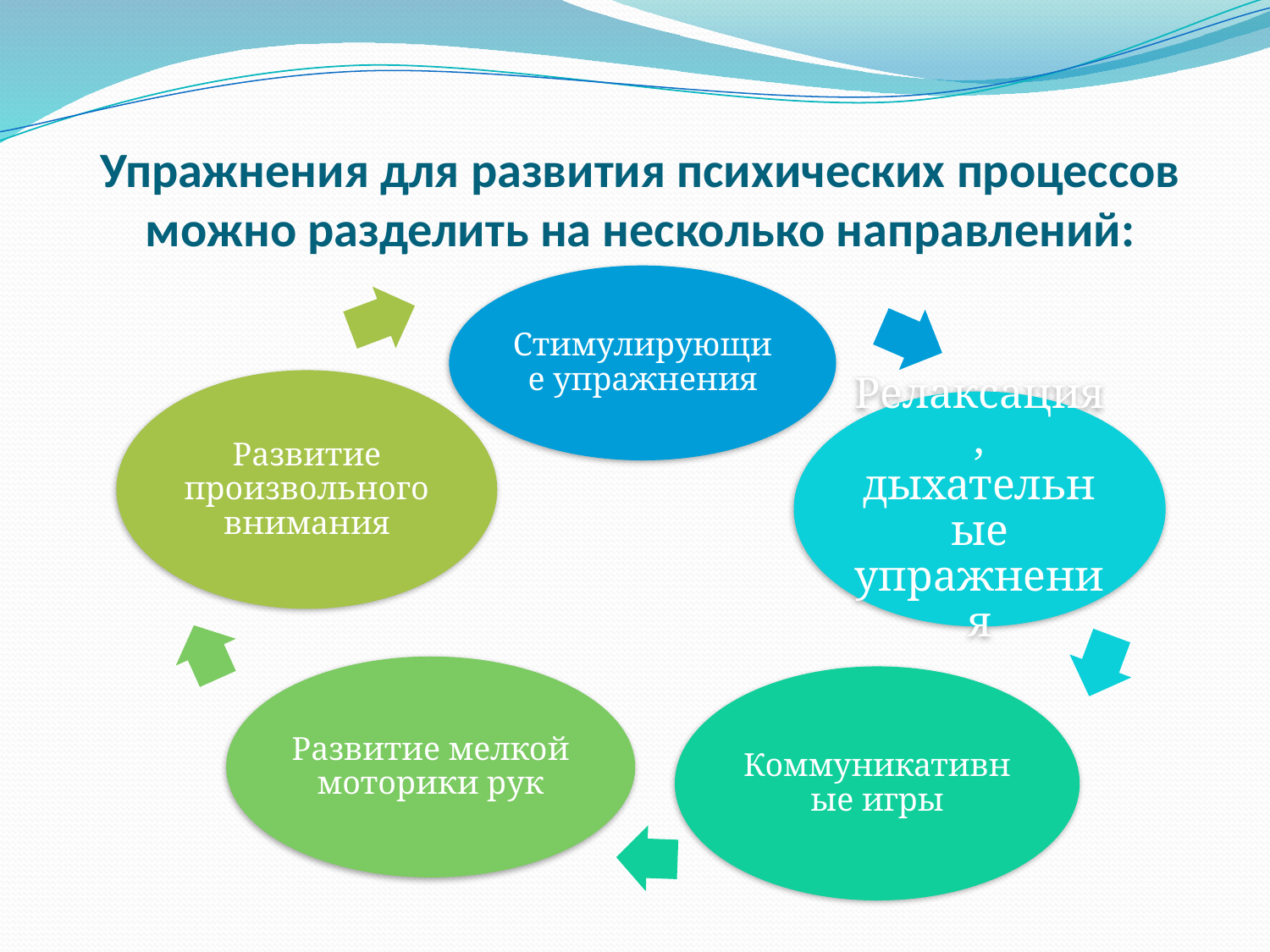

# Упражнения для развития психических процессов можно разделить на несколько направлений:
Стимулирующие упражнения

Релаксация, дыхательные упражнения

Коммуникативные игры

Развитие мелкой моторики рук

Развитие произвольного внимания